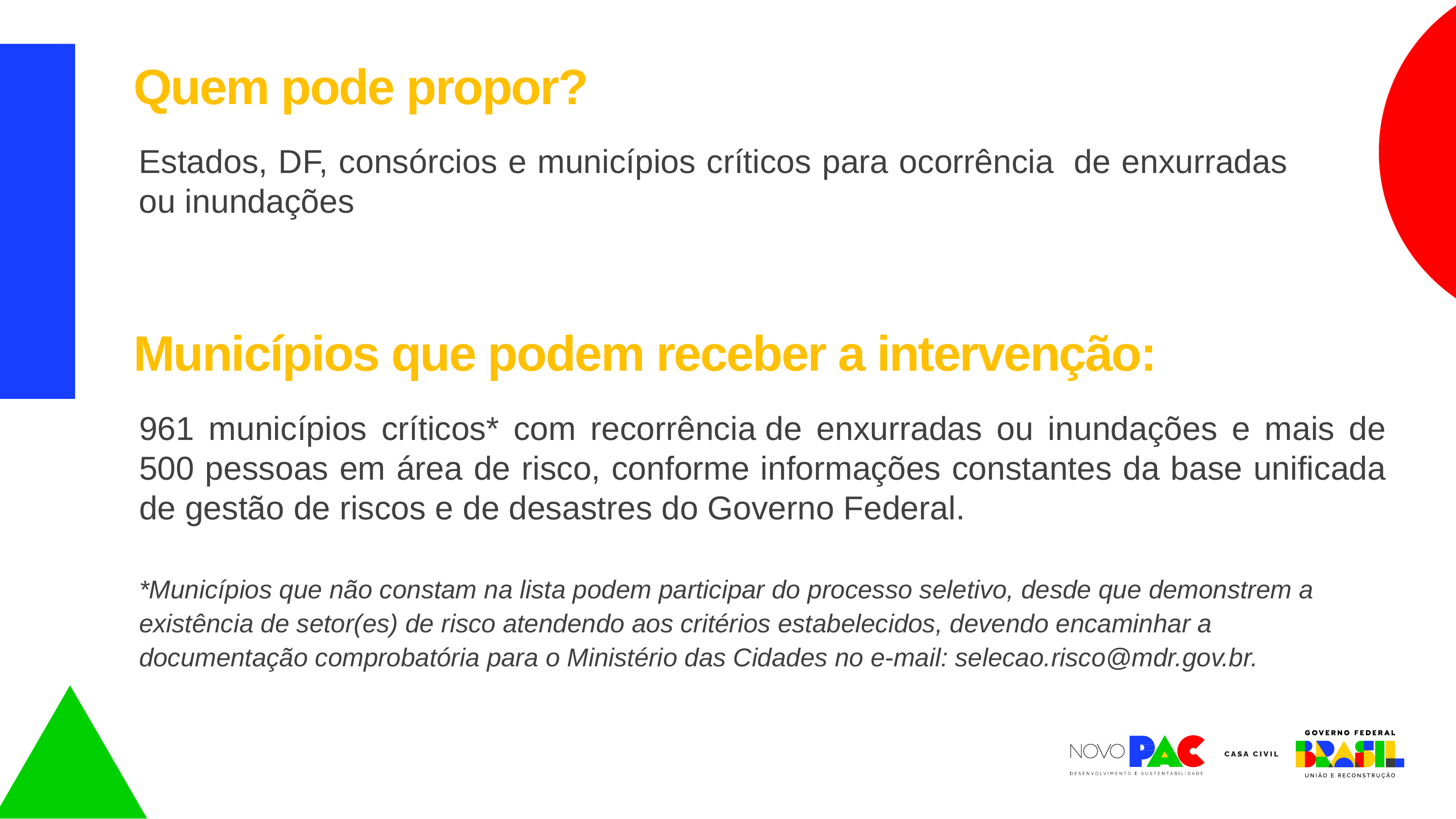

Quem pode propor?
Estados, DF, consórcios e municípios críticos para ocorrência  de enxurradas ou inundações
Municípios que podem receber a intervenção:
961 municípios críticos* com recorrência de enxurradas ou inundações e mais de 500 pessoas em área de risco, conforme informações constantes da base unificada de gestão de riscos e de desastres do Governo Federal.

*Municípios que não constam na lista podem participar do processo seletivo, desde que demonstrem a existência de setor(es) de risco atendendo aos critérios estabelecidos, devendo encaminhar a documentação comprobatória para o Ministério das Cidades no e-mail: selecao.risco@mdr.gov.br.